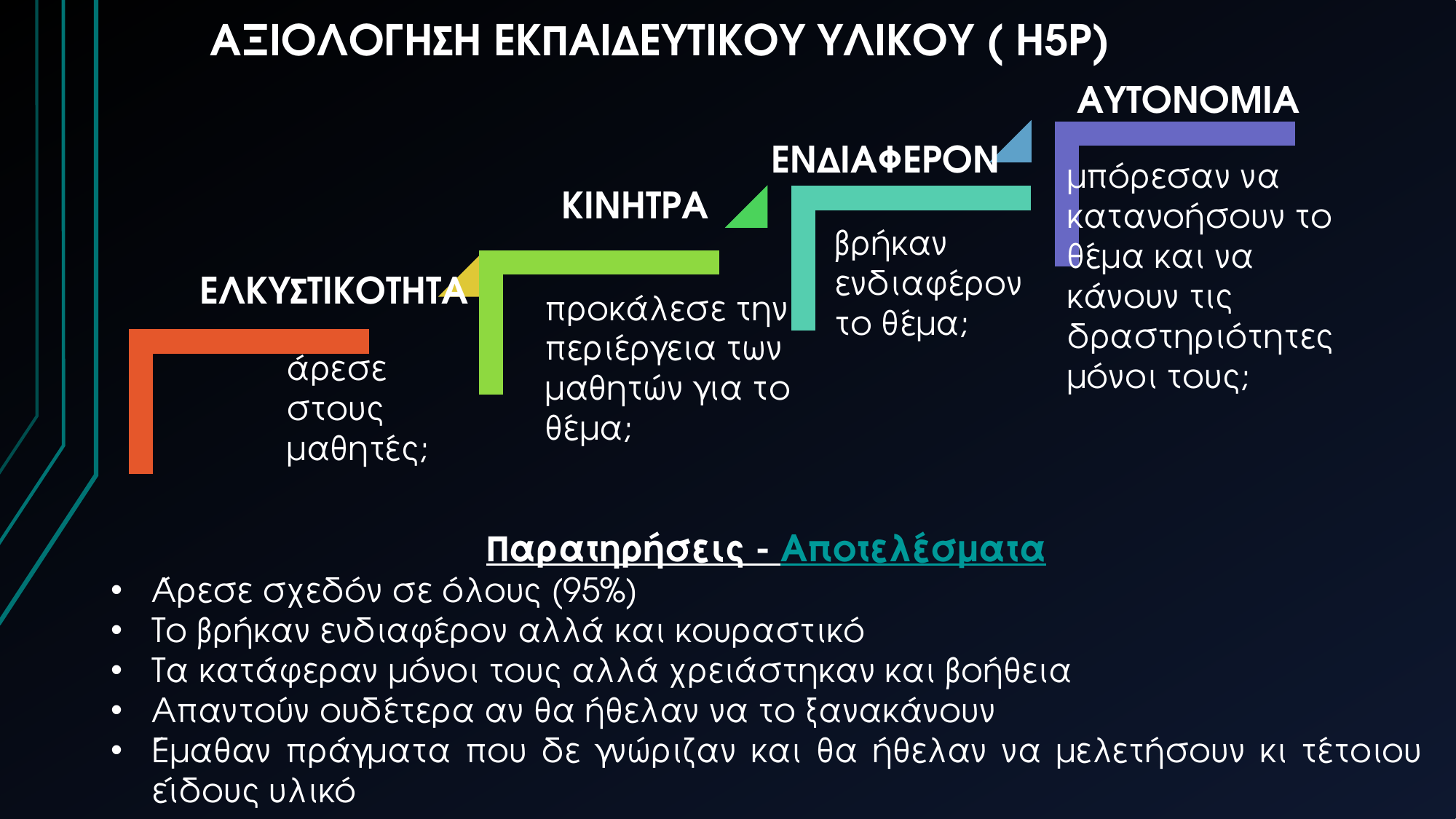

ΑΞΙΟΛΟΓΗΣΗ ΕΚΠΑΙΔΕΥΤΙΚΟΥ ΥΛΙΚΟΥ ( H5P)
ΑΥΤΟΝΟΜΙΑ

ΕΝΔΙΑΦΕΡΟΝ
μπόρεσαν να κατανοήσουν το θέμα και να κάνουν τις δραστηριότητες μόνοι τους;
ΚΙΝΗΤΡΑ
βρήκαν ενδιαφέρον το θέμα;
ΕΛΚΥΣΤΙΚΟΤΗΤΑ
προκάλεσε την περιέργεια των μαθητών για το θέμα;
άρεσε στους μαθητές;
Παρατηρήσεις - Αποτελέσματα
Άρεσε σχεδόν σε όλους (95%)
Το βρήκαν ενδιαφέρον αλλά και κουραστικό
Τα κατάφεραν μόνοι τους αλλά χρειάστηκαν και βοήθεια
Απαντούν ουδέτερα αν θα ήθελαν να το ξανακάνουν
Έμαθαν πράγματα που δε γνώριζαν και θα ήθελαν να μελετήσουν κι τέτοιου είδους υλικό